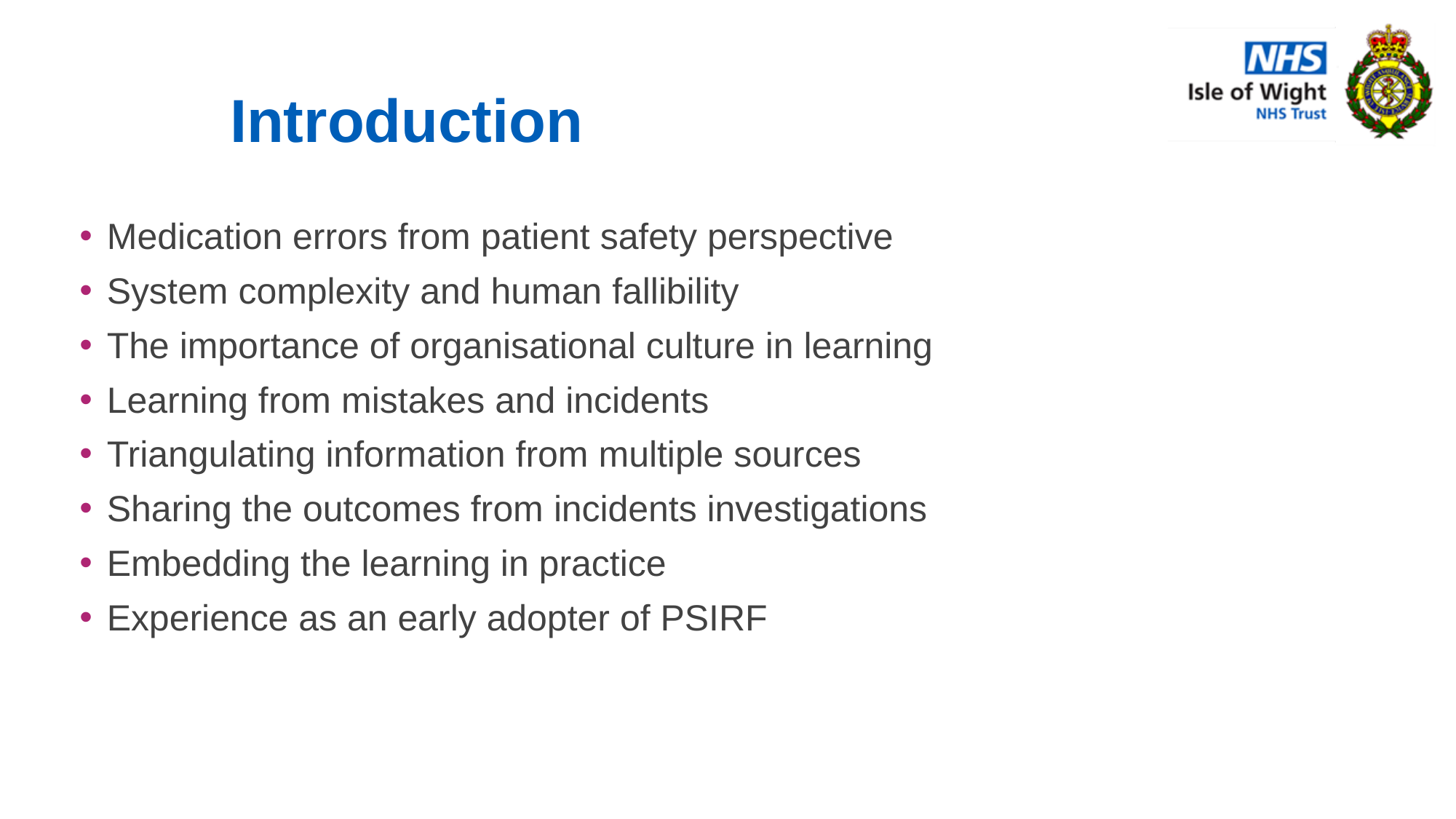

# Introduction
Medication errors from patient safety perspective
System complexity and human fallibility
The importance of organisational culture in learning
Learning from mistakes and incidents
Triangulating information from multiple sources
Sharing the outcomes from incidents investigations
Embedding the learning in practice
Experience as an early adopter of PSIRF